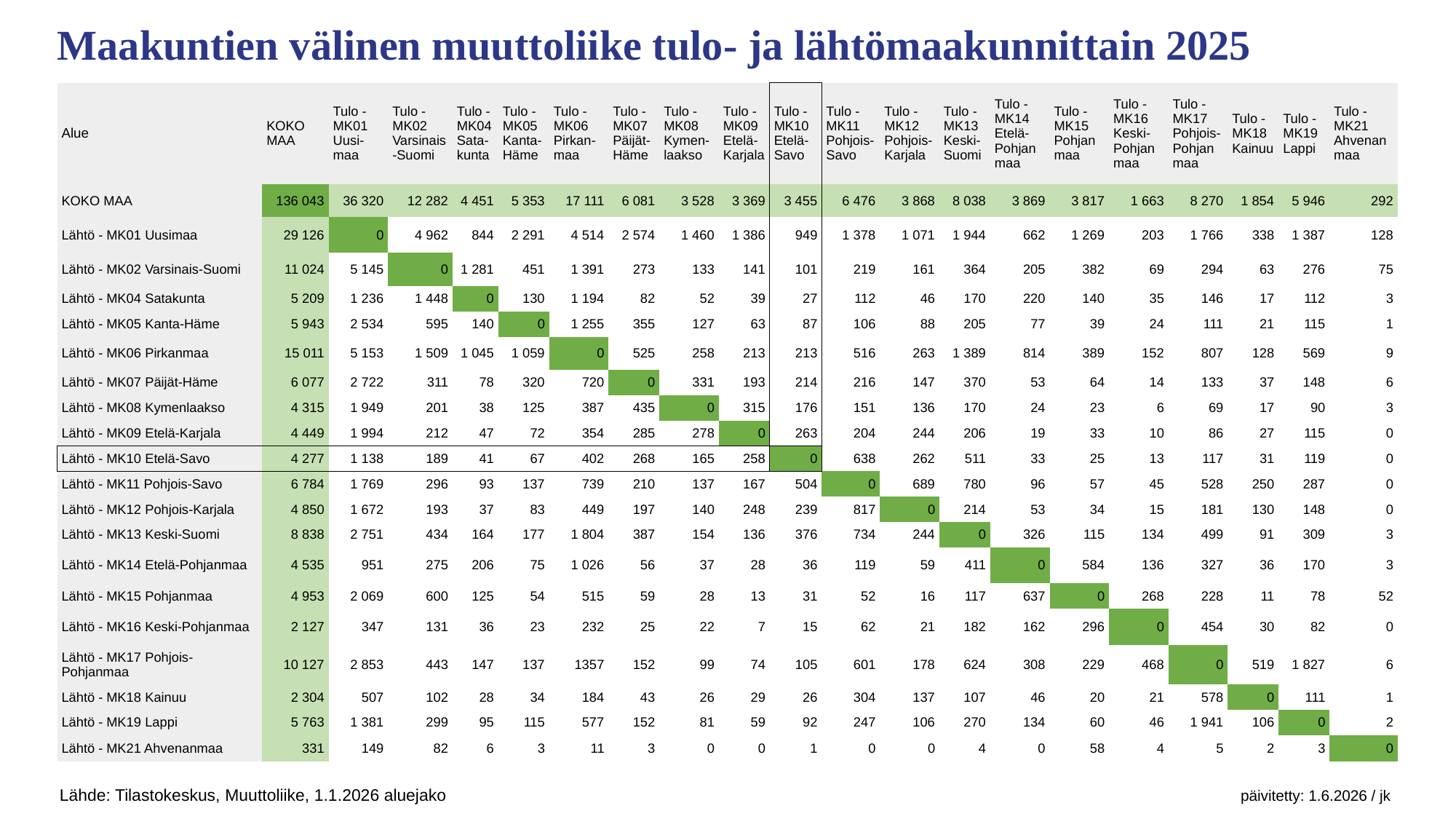

Maakuntien välinen muuttoliike tulo- ja lähtömaakunnittain 2025
| Alue | KOKO MAA | Tulo - MK01 Uusi-maa | Tulo - MK02 Varsinais-Suomi | Tulo - MK04 Sata-kunta | Tulo - MK05 Kanta-Häme | Tulo - MK06 Pirkan-maa | Tulo - MK07 Päijät-Häme | Tulo - MK08 Kymen-laakso | Tulo - MK09 Etelä-Karjala | Tulo - MK10 Etelä-Savo | Tulo - MK11 Pohjois-Savo | Tulo - MK12 Pohjois-Karjala | Tulo - MK13 Keski-Suomi | Tulo - MK14 Etelä-Pohjanmaa | Tulo - MK15 Pohjanmaa | Tulo - MK16 Keski-Pohjanmaa | Tulo - MK17 Pohjois-Pohjanmaa | Tulo - MK18 Kainuu | Tulo - MK19 Lappi | Tulo - MK21 Ahvenanmaa |
| --- | --- | --- | --- | --- | --- | --- | --- | --- | --- | --- | --- | --- | --- | --- | --- | --- | --- | --- | --- | --- |
| KOKO MAA | 136 043 | 36 320 | 12 282 | 4 451 | 5 353 | 17 111 | 6 081 | 3 528 | 3 369 | 3 455 | 6 476 | 3 868 | 8 038 | 3 869 | 3 817 | 1 663 | 8 270 | 1 854 | 5 946 | 292 |
| Lähtö - MK01 Uusimaa | 29 126 | 0 | 4 962 | 844 | 2 291 | 4 514 | 2 574 | 1 460 | 1 386 | 949 | 1 378 | 1 071 | 1 944 | 662 | 1 269 | 203 | 1 766 | 338 | 1 387 | 128 |
| Lähtö - MK02 Varsinais-Suomi | 11 024 | 5 145 | 0 | 1 281 | 451 | 1 391 | 273 | 133 | 141 | 101 | 219 | 161 | 364 | 205 | 382 | 69 | 294 | 63 | 276 | 75 |
| Lähtö - MK04 Satakunta | 5 209 | 1 236 | 1 448 | 0 | 130 | 1 194 | 82 | 52 | 39 | 27 | 112 | 46 | 170 | 220 | 140 | 35 | 146 | 17 | 112 | 3 |
| Lähtö - MK05 Kanta-Häme | 5 943 | 2 534 | 595 | 140 | 0 | 1 255 | 355 | 127 | 63 | 87 | 106 | 88 | 205 | 77 | 39 | 24 | 111 | 21 | 115 | 1 |
| Lähtö - MK06 Pirkanmaa | 15 011 | 5 153 | 1 509 | 1 045 | 1 059 | 0 | 525 | 258 | 213 | 213 | 516 | 263 | 1 389 | 814 | 389 | 152 | 807 | 128 | 569 | 9 |
| Lähtö - MK07 Päijät-Häme | 6 077 | 2 722 | 311 | 78 | 320 | 720 | 0 | 331 | 193 | 214 | 216 | 147 | 370 | 53 | 64 | 14 | 133 | 37 | 148 | 6 |
| Lähtö - MK08 Kymenlaakso | 4 315 | 1 949 | 201 | 38 | 125 | 387 | 435 | 0 | 315 | 176 | 151 | 136 | 170 | 24 | 23 | 6 | 69 | 17 | 90 | 3 |
| Lähtö - MK09 Etelä-Karjala | 4 449 | 1 994 | 212 | 47 | 72 | 354 | 285 | 278 | 0 | 263 | 204 | 244 | 206 | 19 | 33 | 10 | 86 | 27 | 115 | 0 |
| Lähtö - MK10 Etelä-Savo | 4 277 | 1 138 | 189 | 41 | 67 | 402 | 268 | 165 | 258 | 0 | 638 | 262 | 511 | 33 | 25 | 13 | 117 | 31 | 119 | 0 |
| Lähtö - MK11 Pohjois-Savo | 6 784 | 1 769 | 296 | 93 | 137 | 739 | 210 | 137 | 167 | 504 | 0 | 689 | 780 | 96 | 57 | 45 | 528 | 250 | 287 | 0 |
| Lähtö - MK12 Pohjois-Karjala | 4 850 | 1 672 | 193 | 37 | 83 | 449 | 197 | 140 | 248 | 239 | 817 | 0 | 214 | 53 | 34 | 15 | 181 | 130 | 148 | 0 |
| Lähtö - MK13 Keski-Suomi | 8 838 | 2 751 | 434 | 164 | 177 | 1 804 | 387 | 154 | 136 | 376 | 734 | 244 | 0 | 326 | 115 | 134 | 499 | 91 | 309 | 3 |
| Lähtö - MK14 Etelä-Pohjanmaa | 4 535 | 951 | 275 | 206 | 75 | 1 026 | 56 | 37 | 28 | 36 | 119 | 59 | 411 | 0 | 584 | 136 | 327 | 36 | 170 | 3 |
| Lähtö - MK15 Pohjanmaa | 4 953 | 2 069 | 600 | 125 | 54 | 515 | 59 | 28 | 13 | 31 | 52 | 16 | 117 | 637 | 0 | 268 | 228 | 11 | 78 | 52 |
| Lähtö - MK16 Keski-Pohjanmaa | 2 127 | 347 | 131 | 36 | 23 | 232 | 25 | 22 | 7 | 15 | 62 | 21 | 182 | 162 | 296 | 0 | 454 | 30 | 82 | 0 |
| Lähtö - MK17 Pohjois-Pohjanmaa | 10 127 | 2 853 | 443 | 147 | 137 | 1357 | 152 | 99 | 74 | 105 | 601 | 178 | 624 | 308 | 229 | 468 | 0 | 519 | 1 827 | 6 |
| Lähtö - MK18 Kainuu | 2 304 | 507 | 102 | 28 | 34 | 184 | 43 | 26 | 29 | 26 | 304 | 137 | 107 | 46 | 20 | 21 | 578 | 0 | 111 | 1 |
| Lähtö - MK19 Lappi | 5 763 | 1 381 | 299 | 95 | 115 | 577 | 152 | 81 | 59 | 92 | 247 | 106 | 270 | 134 | 60 | 46 | 1 941 | 106 | 0 | 2 |
| Lähtö - MK21 Ahvenanmaa | 331 | 149 | 82 | 6 | 3 | 11 | 3 | 0 | 0 | 1 | 0 | 0 | 4 | 0 | 58 | 4 | 5 | 2 | 3 | 0 |
Lähde: Tilastokeskus, Muuttoliike, 1.1.2026 aluejako							                   päivitetty: 1.6.2026 / jk